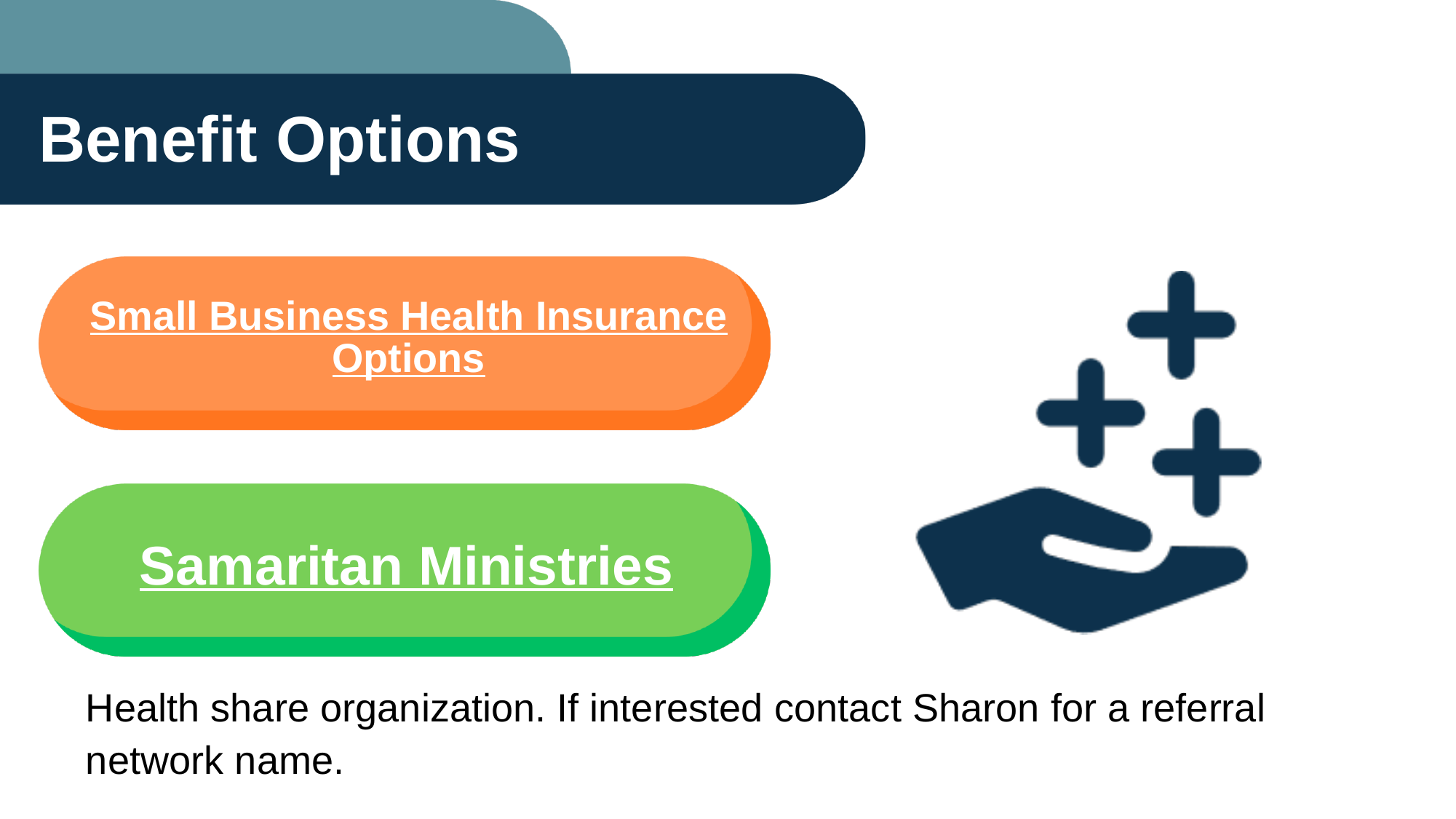

Benefit Options

Small Business Health Insurance
Options

Samaritan Ministries
Health share organization. If interested contact Sharon for a referral network name.